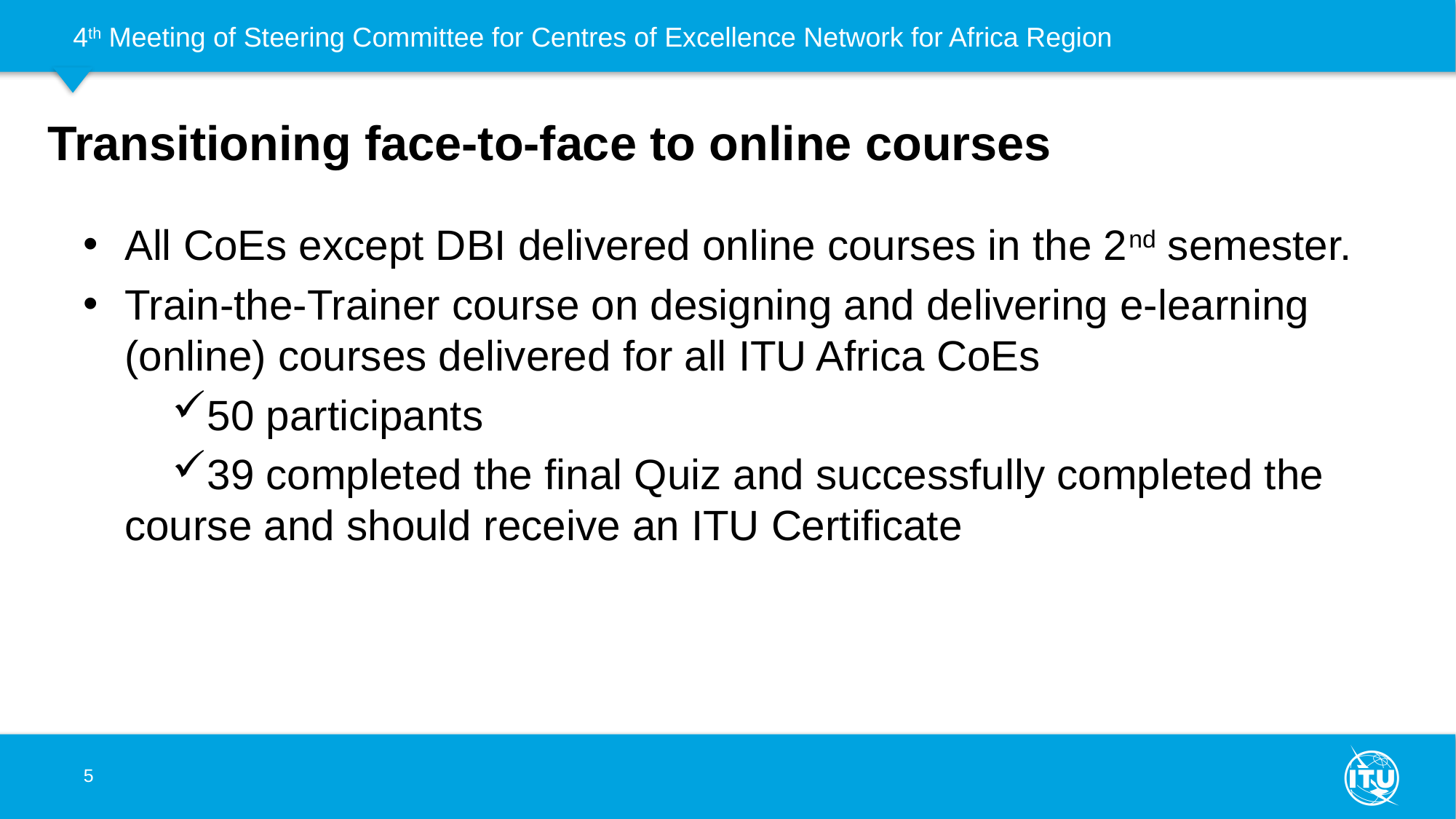

# Transitioning face-to-face to online courses
All CoEs except DBI delivered online courses in the 2nd semester.
Train-the-Trainer course on designing and delivering e-learning (online) courses delivered for all ITU Africa CoEs
50 participants
39 completed the final Quiz and successfully completed the course and should receive an ITU Certificate

5